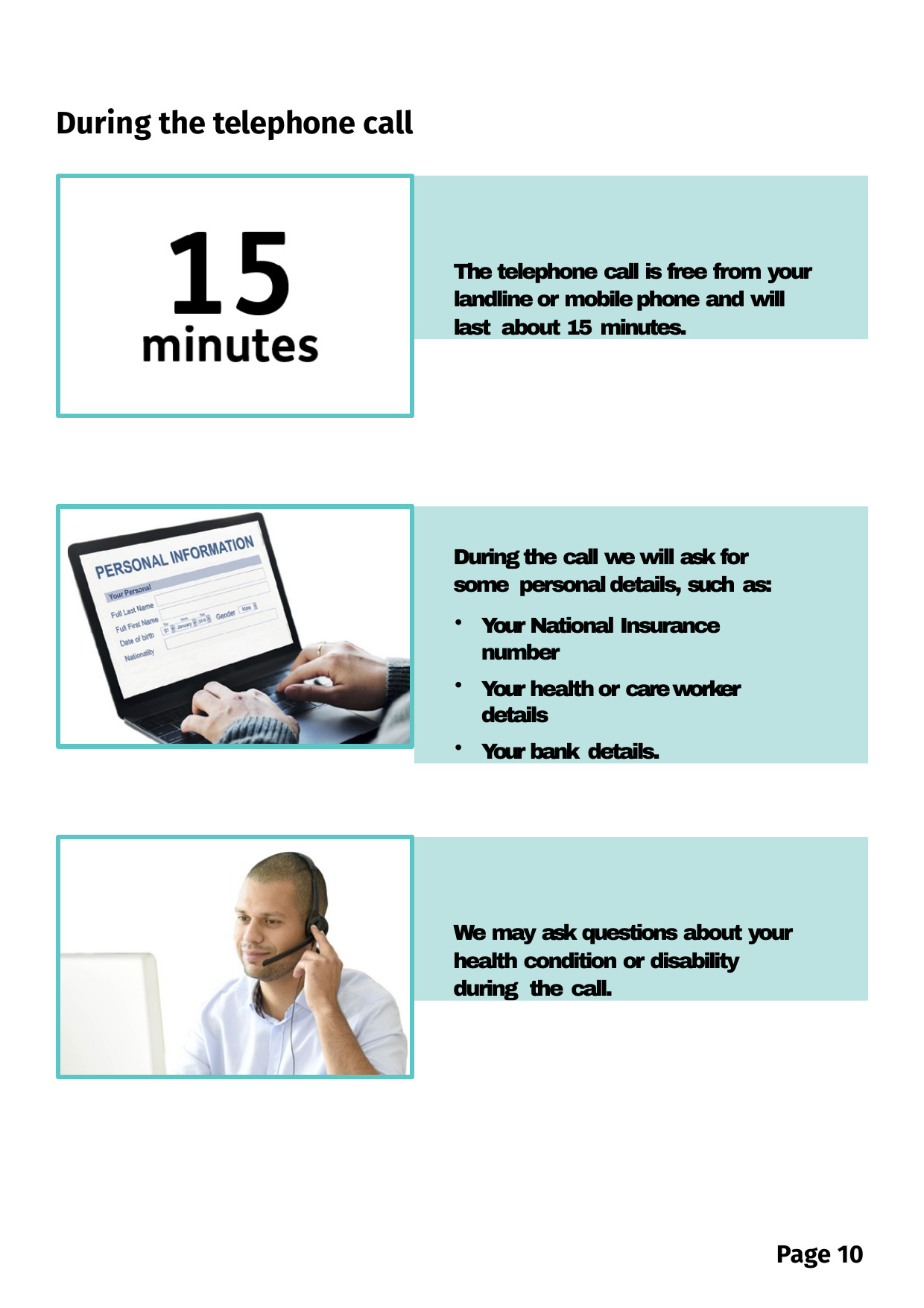

During the telephone call

The telephone call is free from your  landline or mobile phone and will last  about 15 minutes.

During the call we will ask for some  personal details, such as:
Your National Insurance number
Your health or care worker details
Your bank details.

We may ask questions about your  health condition or disability during  the call.
Page 10